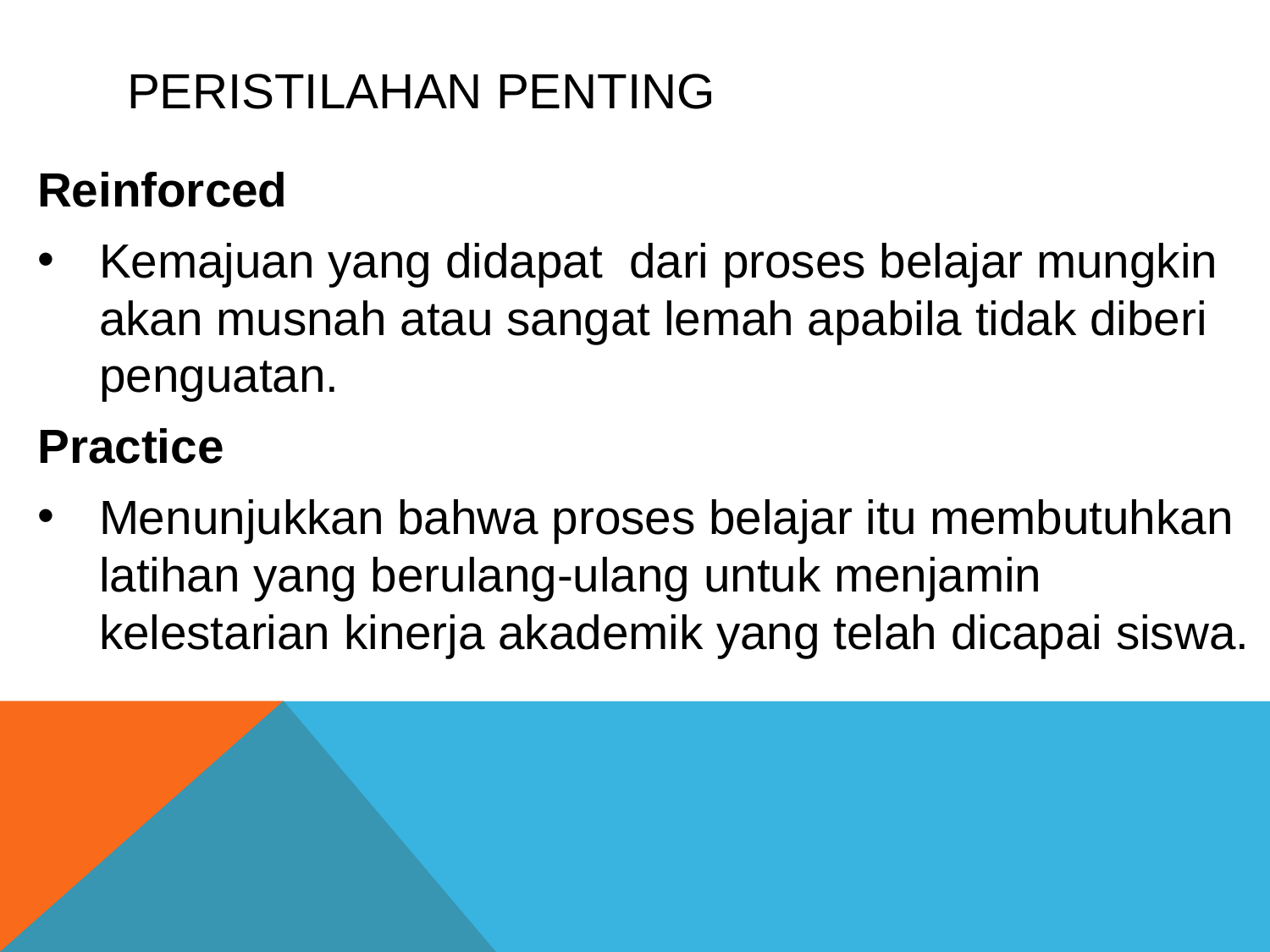

# PERISTILAHAN PENTING
Reinforced
Kemajuan yang didapat  dari proses belajar mungkin akan musnah atau sangat lemah apabila tidak diberi penguatan.
Practice
Menunjukkan bahwa proses belajar itu membutuhkan latihan yang berulang-ulang untuk menjamin kelestarian kinerja akademik yang telah dicapai siswa.